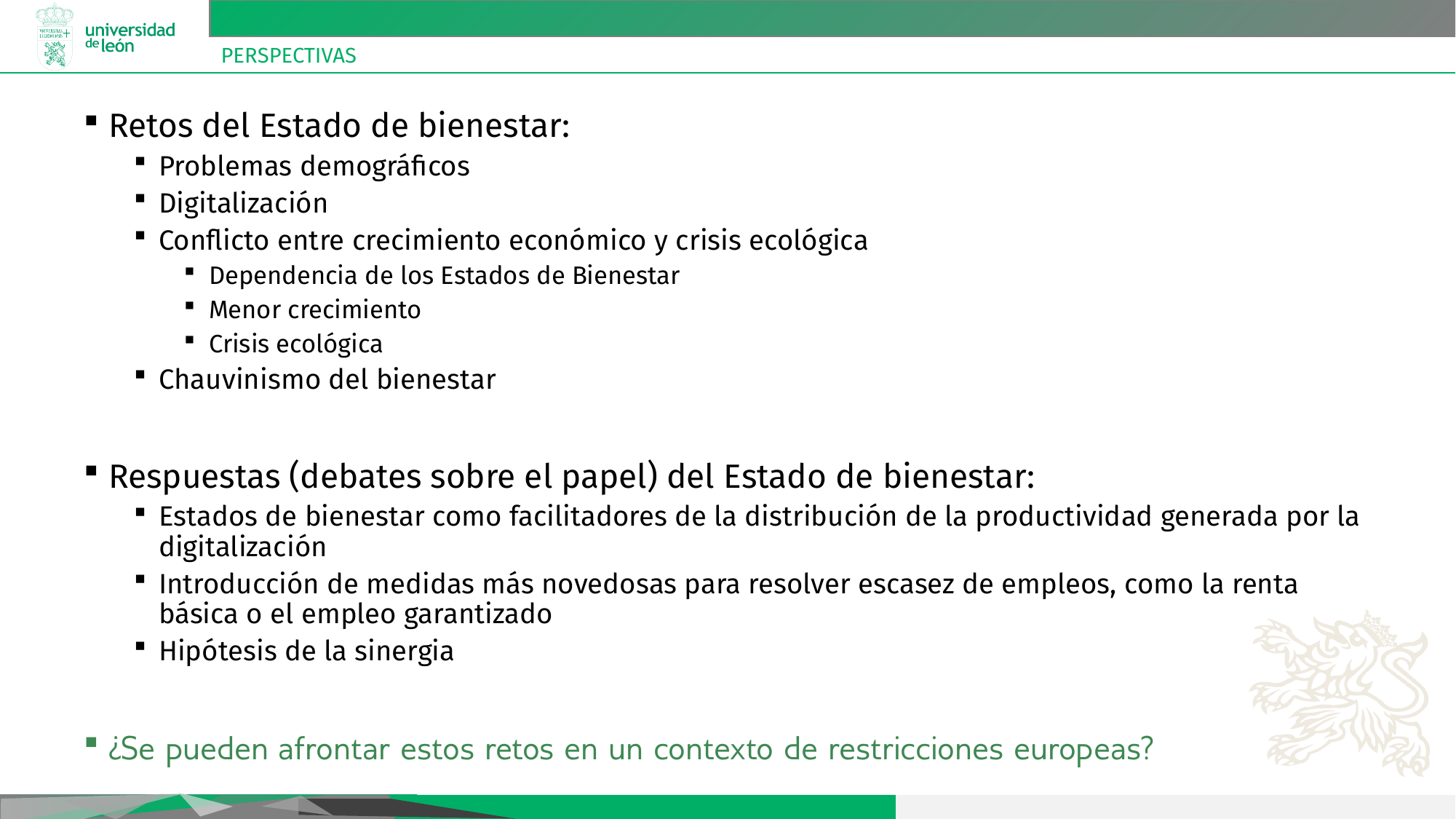

# Perspectivas
Retos del Estado de bienestar:
Problemas demográficos
Digitalización
Conflicto entre crecimiento económico y crisis ecológica
Dependencia de los Estados de Bienestar
Menor crecimiento
Crisis ecológica
Chauvinismo del bienestar

Respuestas (debates sobre el papel) del Estado de bienestar:
Estados de bienestar como facilitadores de la distribución de la productividad generada por la digitalización
Introducción de medidas más novedosas para resolver escasez de empleos, como la renta básica o el empleo garantizado
Hipótesis de la sinergia

¿Se pueden afrontar estos retos en un contexto de restricciones europeas?